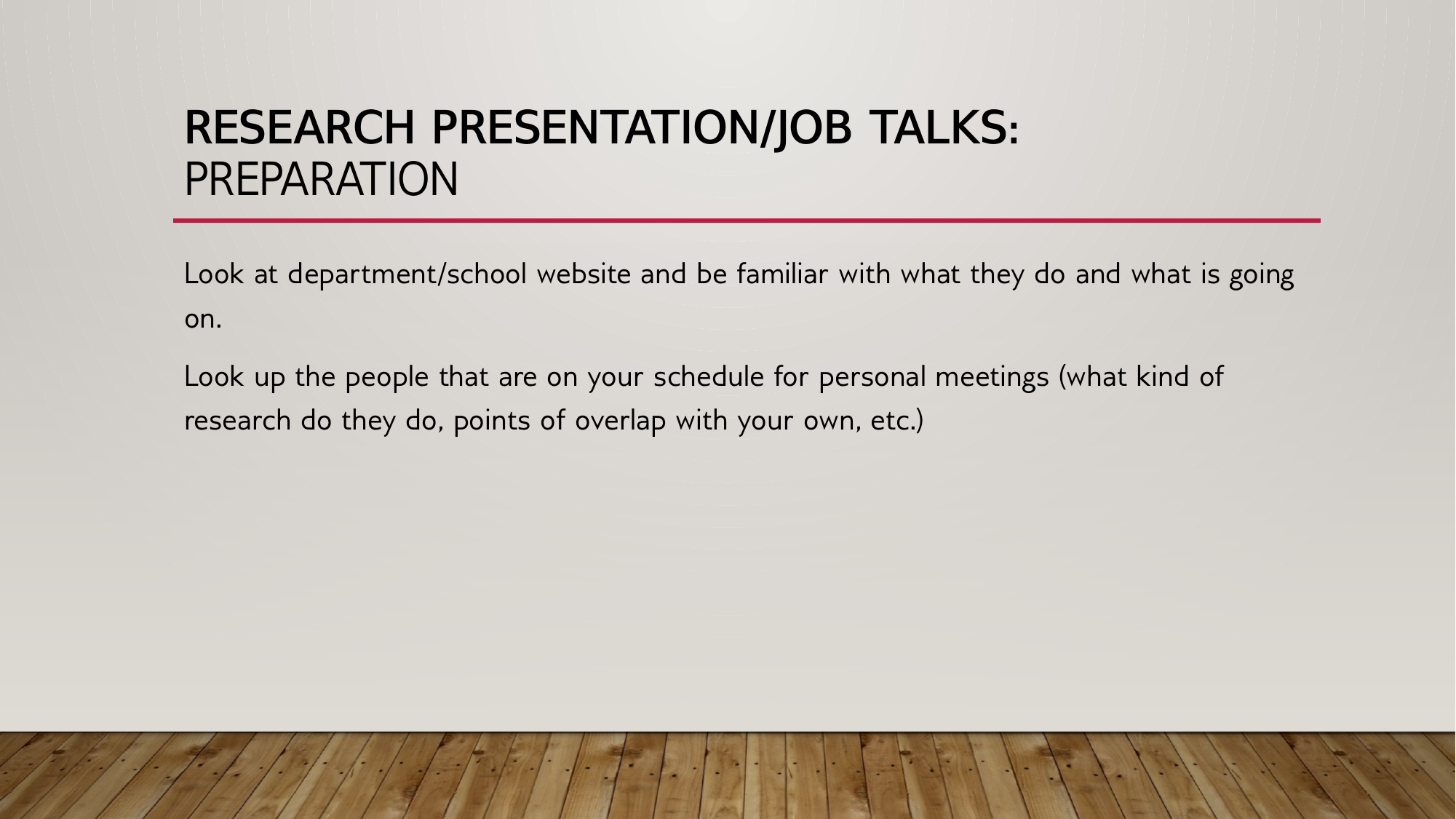

# Research presentation/Job talks: Preparation
Look at department/school website and be familiar with what they do and what is going on.
Look up the people that are on your schedule for personal meetings (what kind of research do they do, points of overlap with your own, etc.)